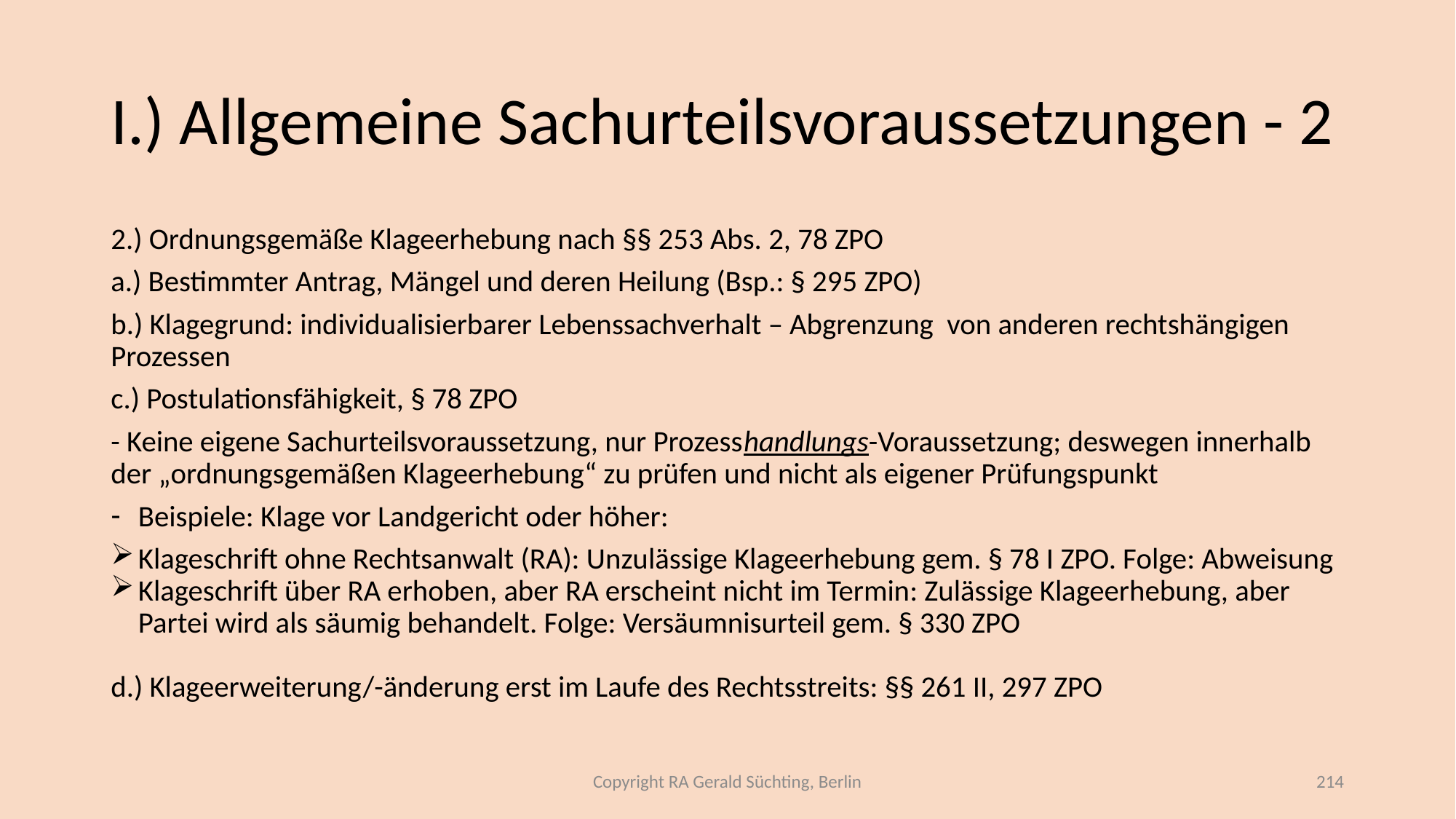

# I.) Allgemeine Sachurteilsvoraussetzungen - 2
2.) Ordnungsgemäße Klageerhebung nach §§ 253 Abs. 2, 78 ZPO
a.) Bestimmter Antrag, Mängel und deren Heilung (Bsp.: § 295 ZPO)
b.) Klagegrund: individualisierbarer Lebenssachverhalt – Abgrenzung  von anderen rechtshängigen Prozessen
c.) Postulationsfähigkeit, § 78 ZPO
- Keine eigene Sachurteilsvoraussetzung, nur Prozesshandlungs-Voraussetzung; deswegen innerhalb der „ordnungsgemäßen Klageerhebung“ zu prüfen und nicht als eigener Prüfungspunkt
Beispiele: Klage vor Landgericht oder höher:
Klageschrift ohne Rechtsanwalt (RA): Unzulässige Klageerhebung gem. § 78 I ZPO. Folge: Abweisung
Klageschrift über RA erhoben, aber RA erscheint nicht im Termin: Zulässige Klageerhebung, aber Partei wird als säumig behandelt. Folge: Versäumnisurteil gem. § 330 ZPO

d.) Klageerweiterung/-änderung erst im Laufe des Rechtsstreits: §§ 261 II, 297 ZPO
Copyright RA Gerald Süchting, Berlin
214